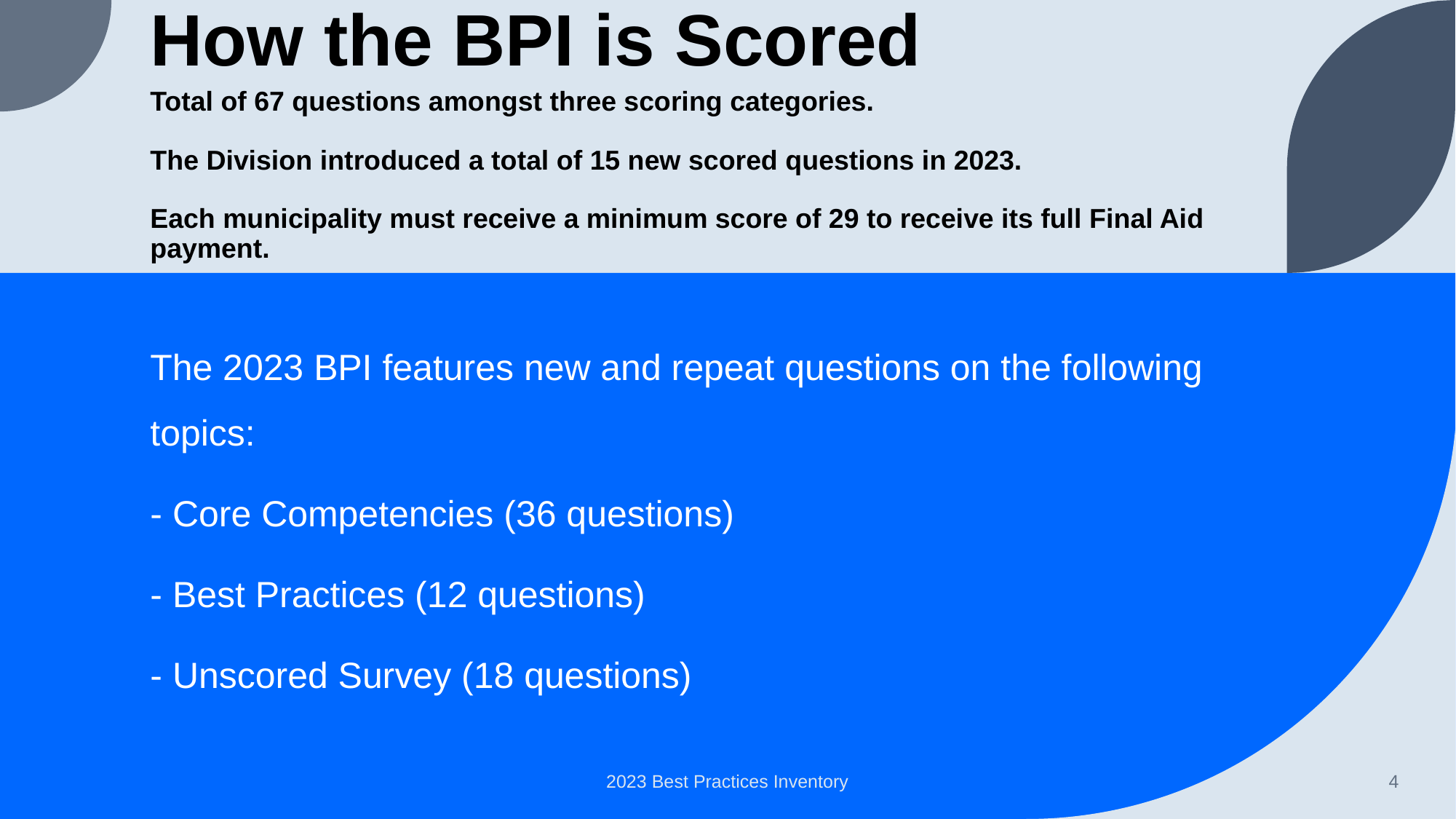

# How the BPI is Scored
Total of 67 questions amongst three scoring categories.

The Division introduced a total of 15 new scored questions in 2023.
Each municipality must receive a minimum score of 29 to receive its full Final Aid payment.
The 2023 BPI features new and repeat questions on the following topics:
- Core Competencies (36 questions)
- Best Practices (12 questions)
- Unscored Survey (18 questions)

2023 Best Practices Inventory
4